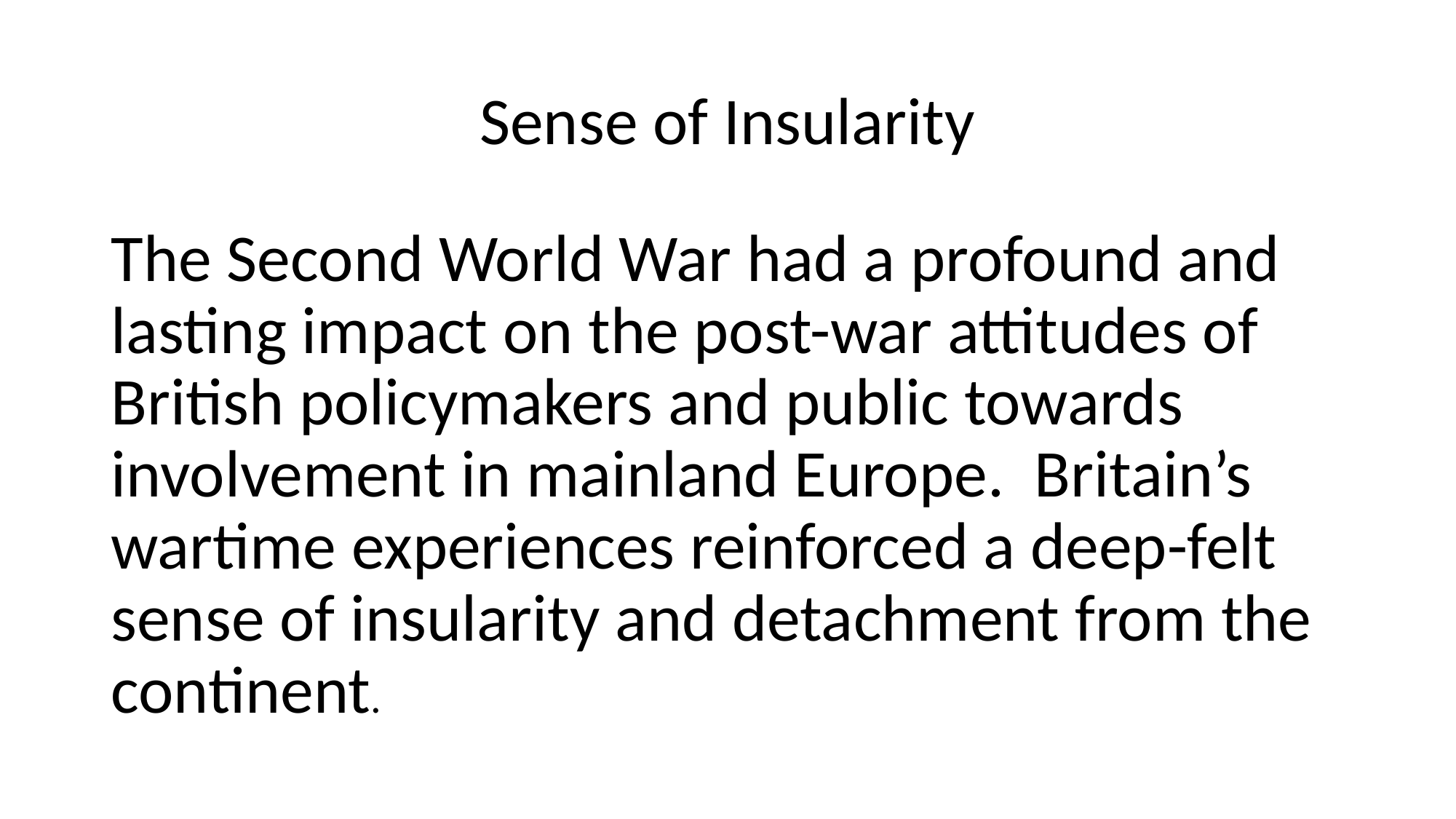

# Sense of Insularity
The Second World War had a profound and lasting impact on the post-war attitudes of British policymakers and public towards involvement in mainland Europe.  Britain’s wartime experiences reinforced a deep-felt sense of insularity and detachment from the continent.